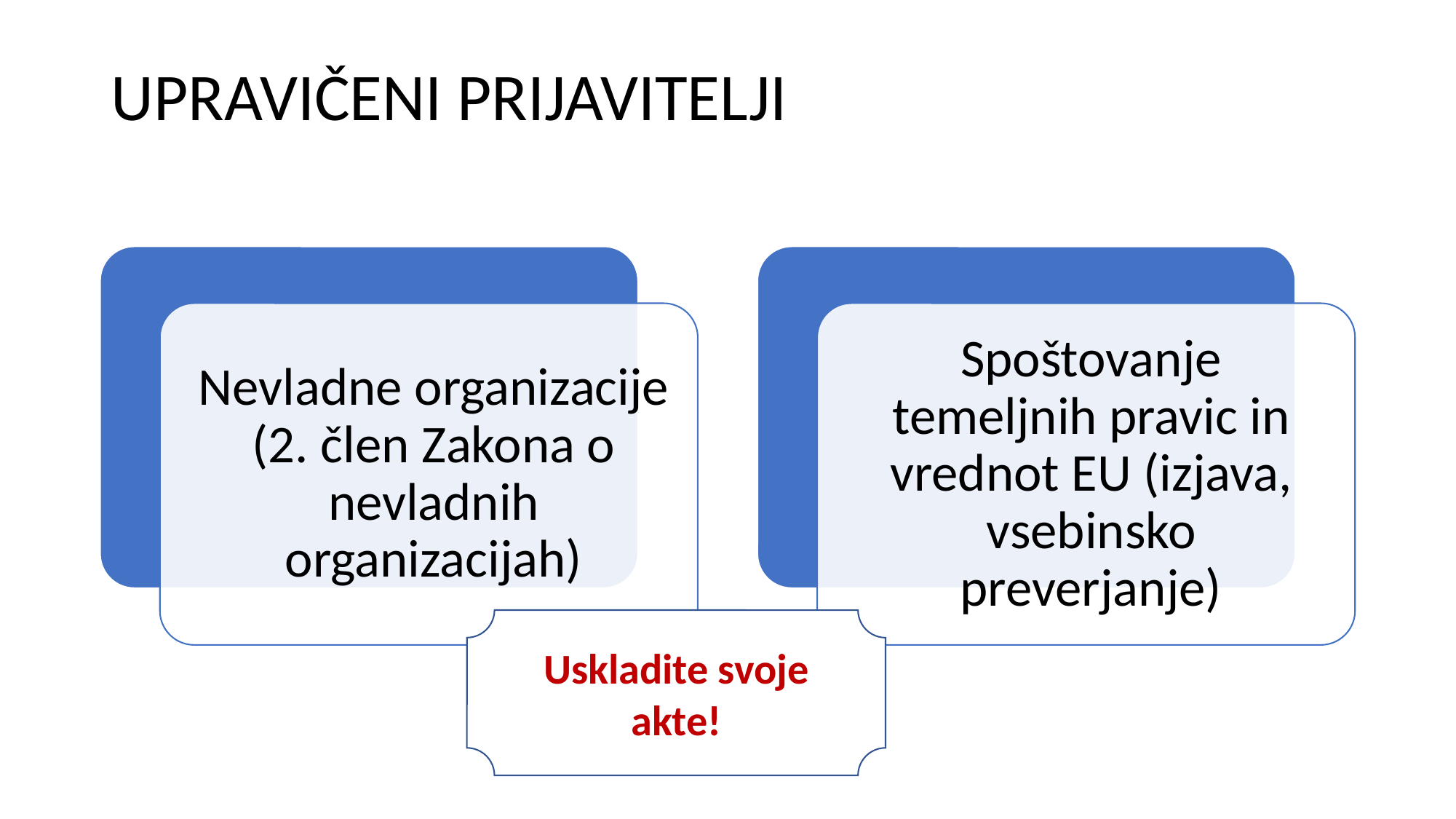

# UPRAVIČENI PRIJAVITELJI
Nevladne organizacije (2. člen Zakona o nevladnih organizacijah)
Spoštovanje temeljnih pravic in vrednot EU (izjava, vsebinsko preverjanje)
Uskladite svoje akte!